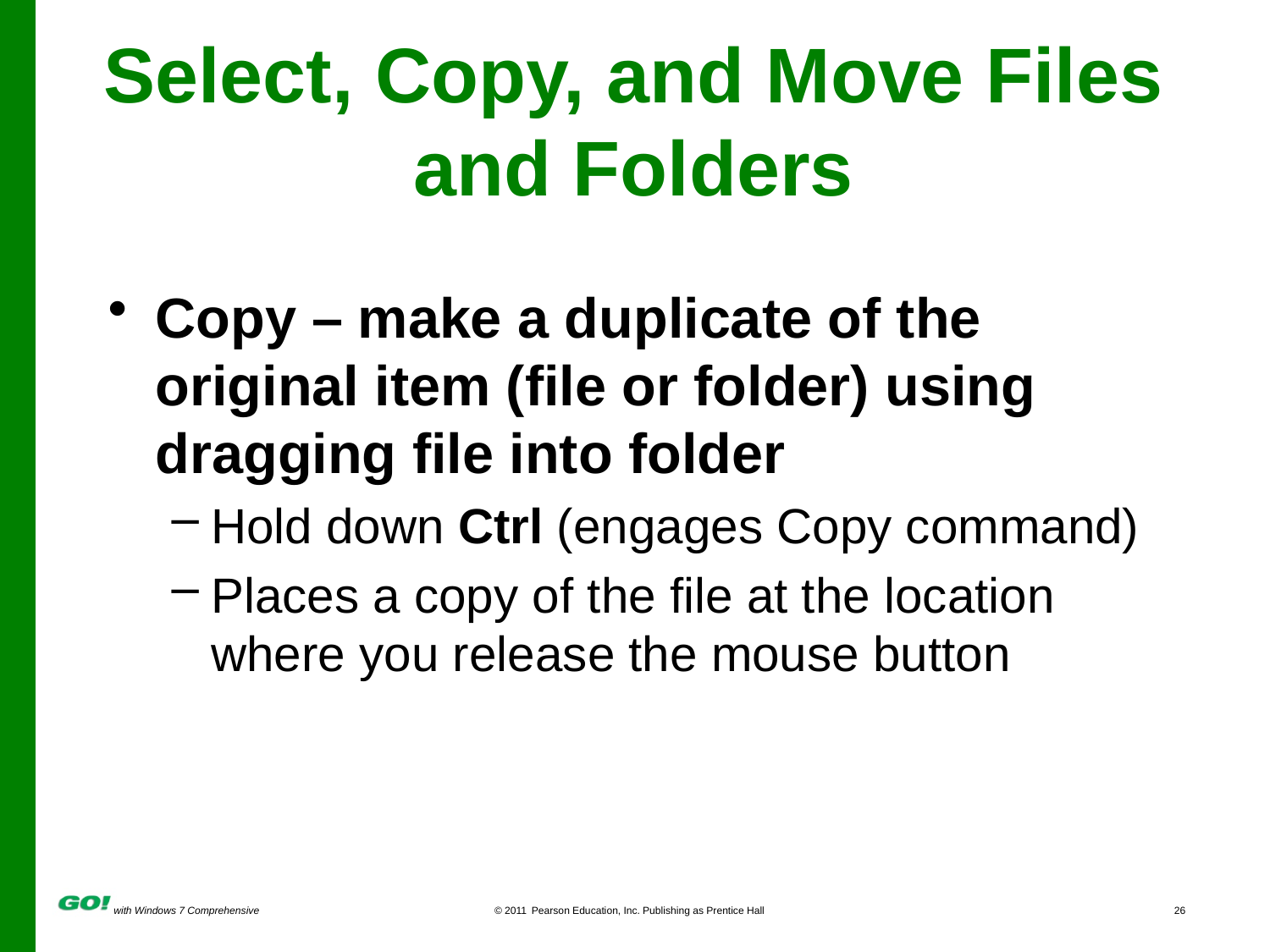

# Select, Copy, and Move Files and Folders
Copy – make a duplicate of the original item (file or folder) using dragging file into folder
Hold down Ctrl (engages Copy command)
Places a copy of the file at the location where you release the mouse button